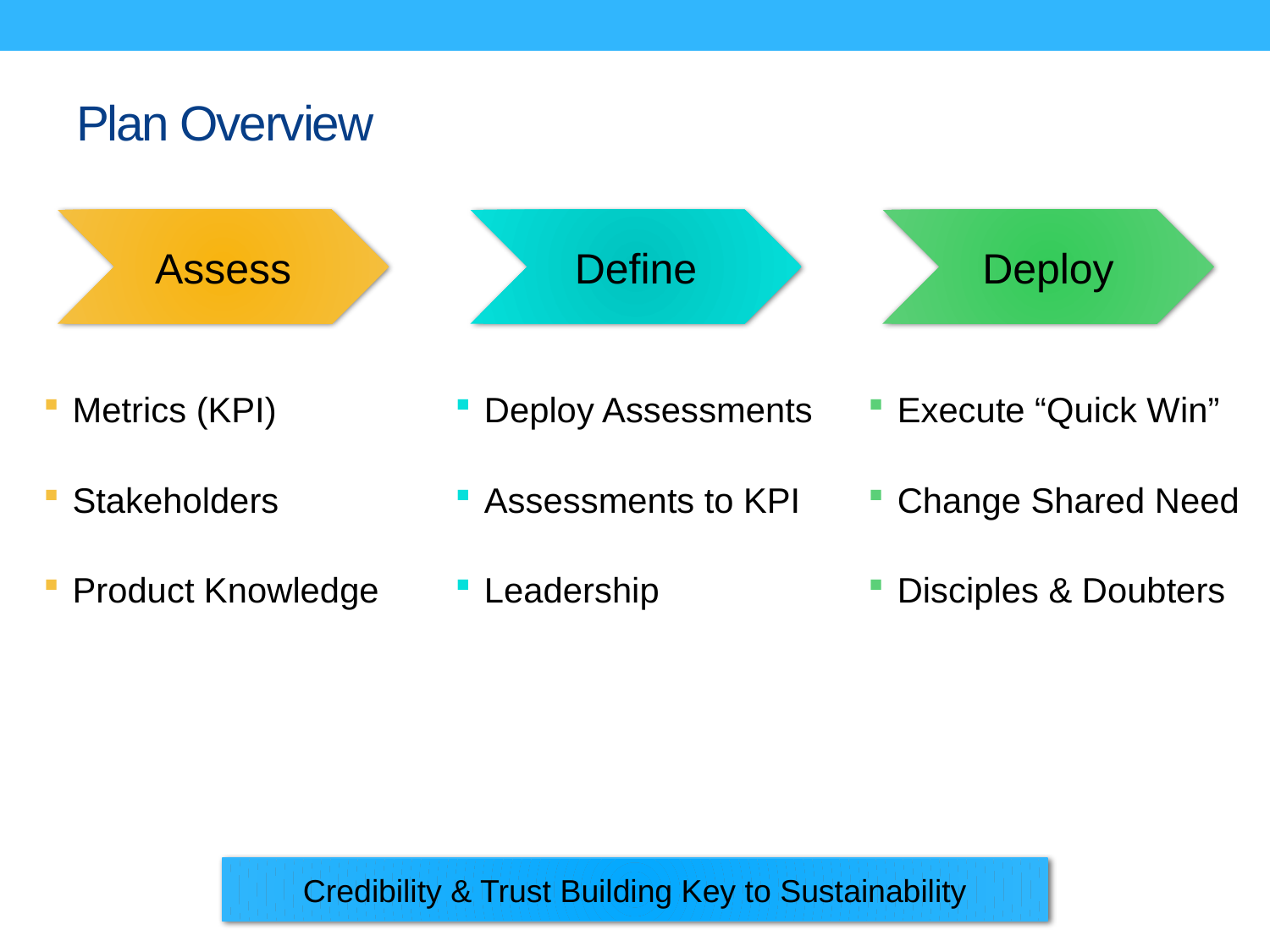

# Plan Overview
Assess
Define
Deploy
Metrics (KPI)

Stakeholders

Product Knowledge

Deploy Assessments

Assessments to KPI

Leadership

Execute “Quick Win”

Change Shared Need

Disciples & Doubters
Credibility & Trust Building Key to Sustainability